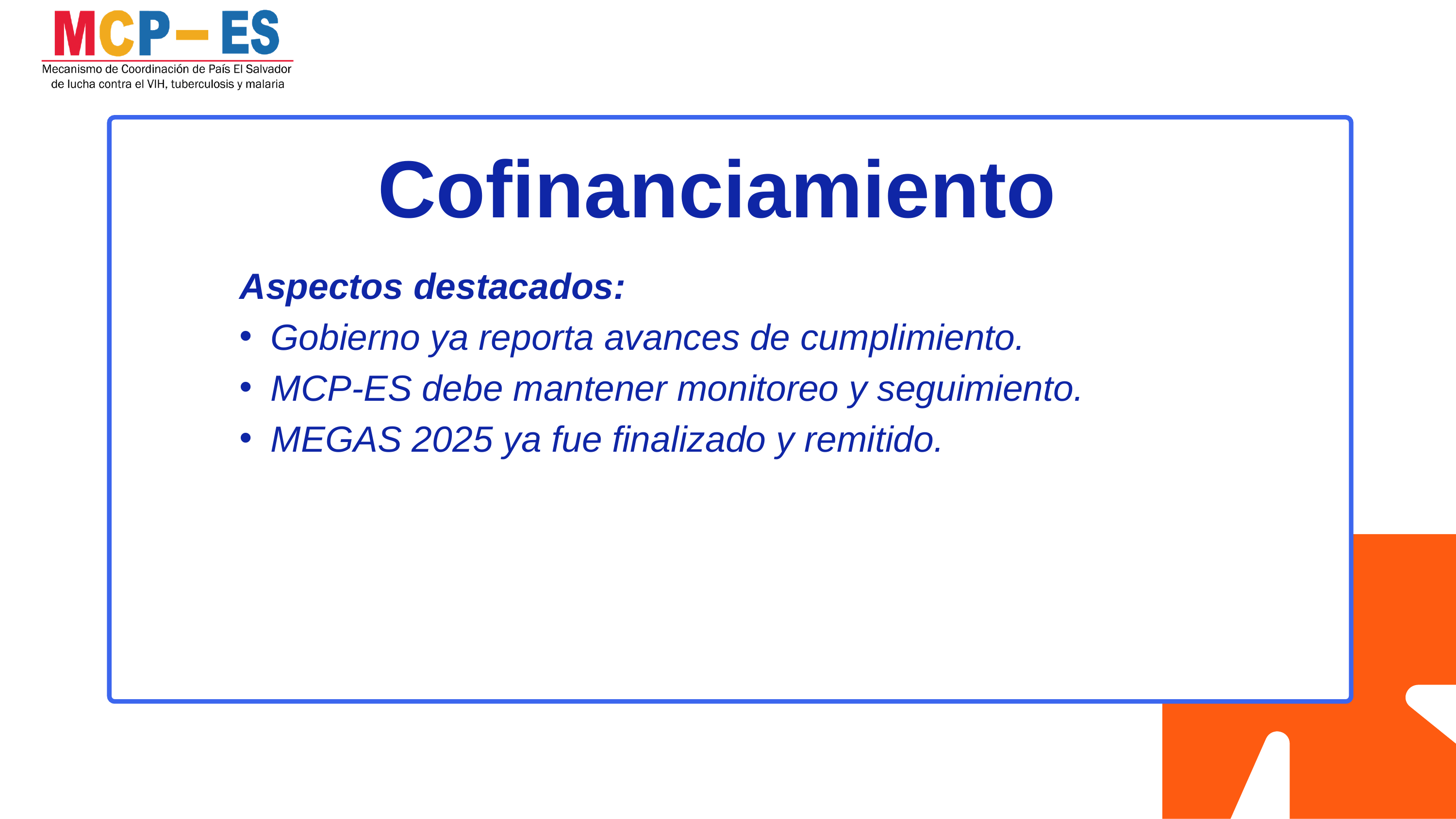

Cofinanciamiento
Aspectos destacados:
Gobierno ya reporta avances de cumplimiento.
MCP-ES debe mantener monitoreo y seguimiento.
MEGAS 2025 ya fue finalizado y remitido.